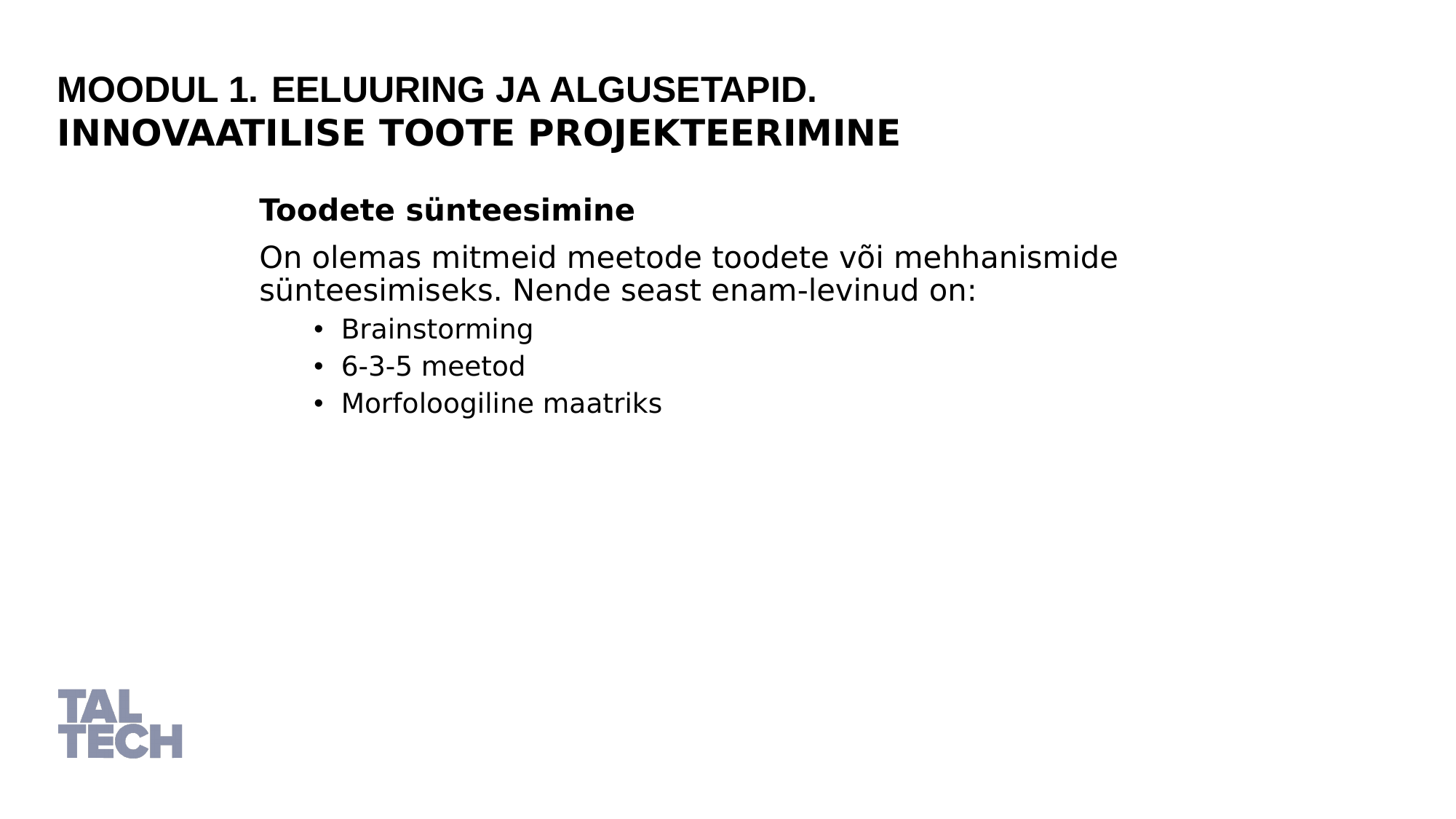

Moodul 1. Eeluuring ja algusetapid.
Innovaatilise toote projekteerimine

Toodete sünteesimine
On olemas mitmeid meetode toodete või mehhanismide sünteesimiseks. Nende seast enam-levinud on:
Brainstorming
6-3-5 meetod
Morfoloogiline maatriks